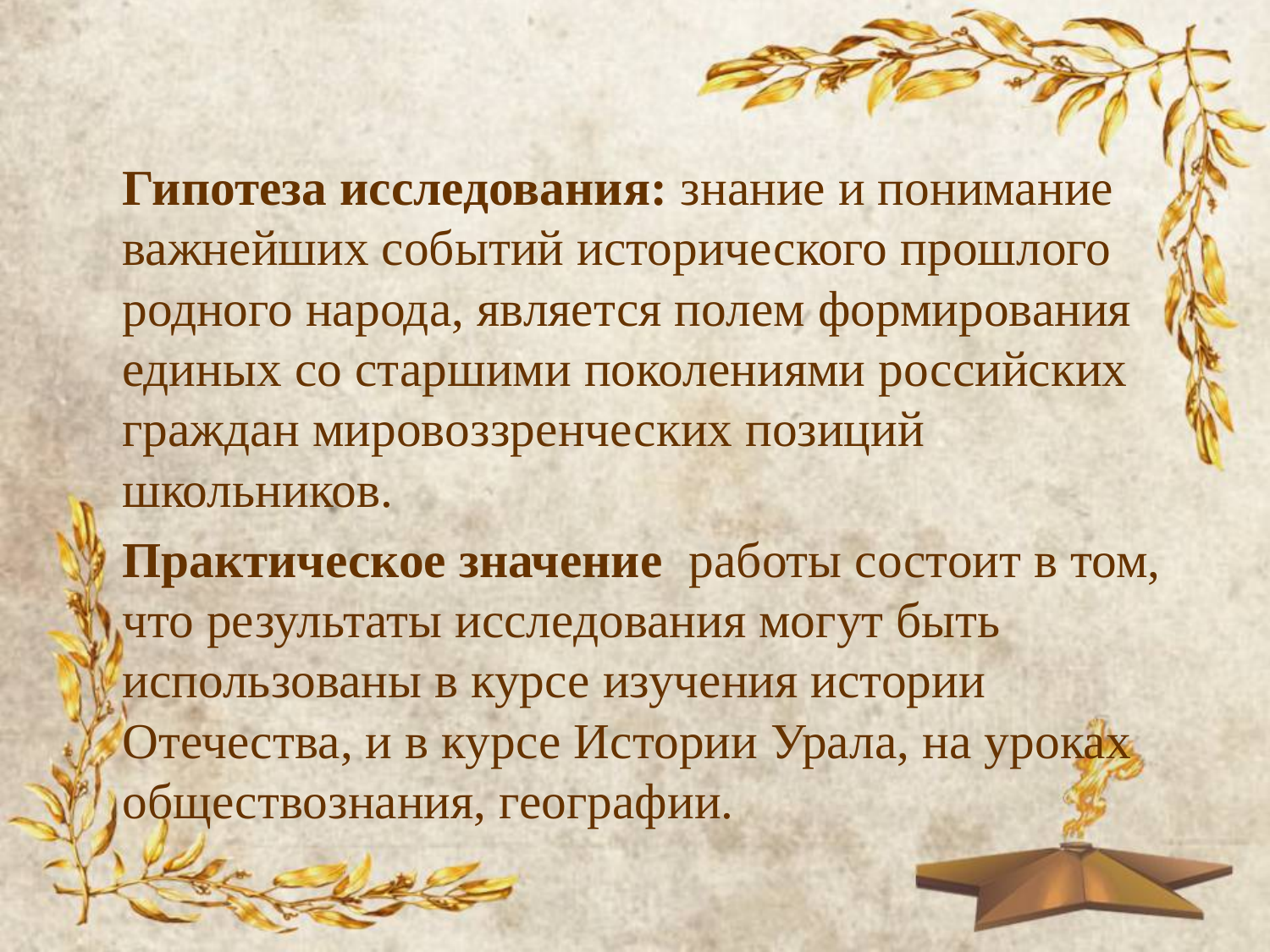

Гипотеза исследования: знание и понимание важнейших событий исторического прошлого родного народа, является полем формирования единых со старшими поколениями российских граждан мировоззренческих позиций школьников.
	Практическое значение  работы состоит в том, что результаты исследования могут быть использованы в курсе изучения истории Отечества, и в курсе Истории Урала, на уроках обществознания, географии.